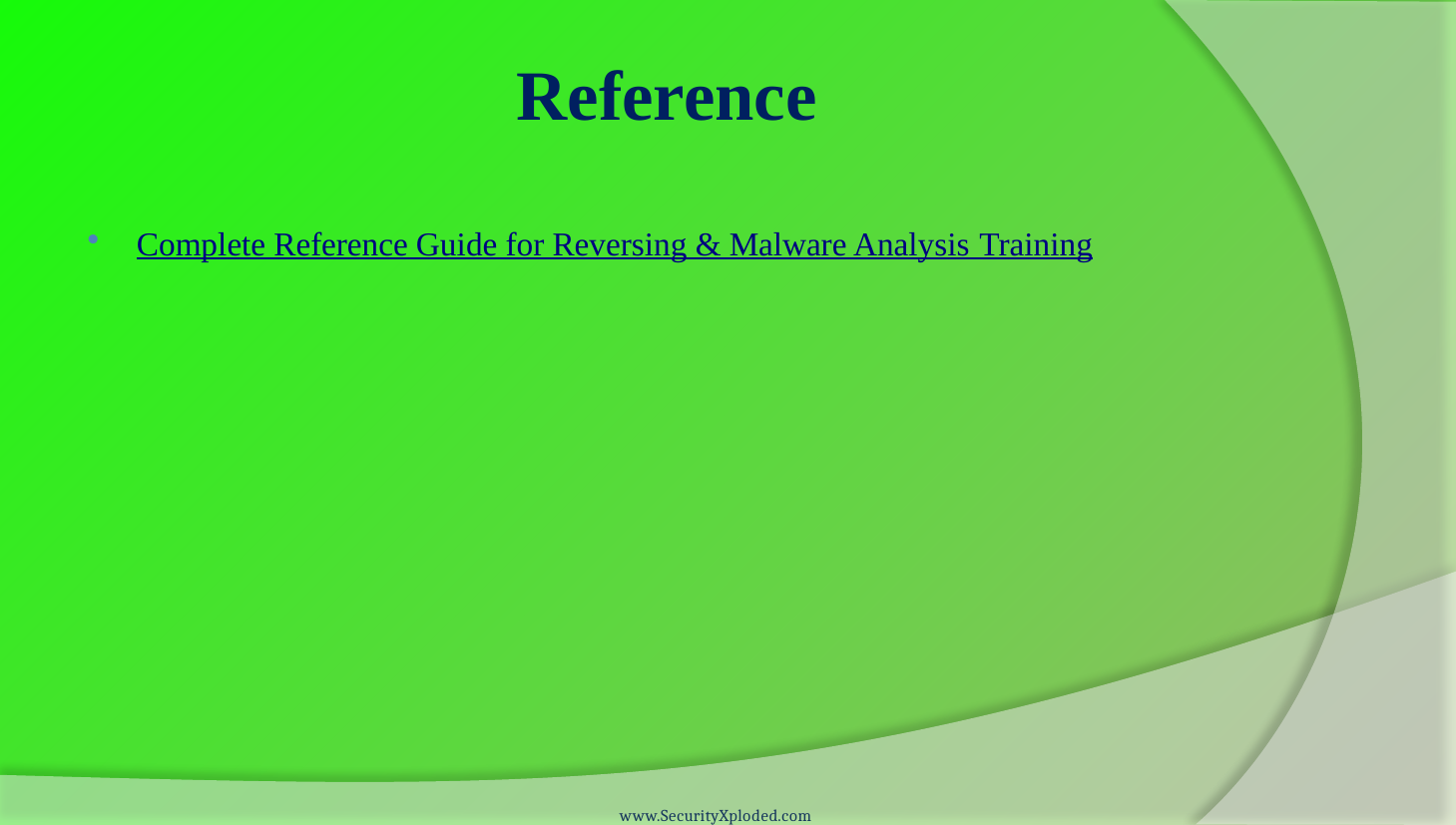

# Reference

Complete Reference Guide for Reversing & Malware Analysis Training

www.SecurityXploded.com